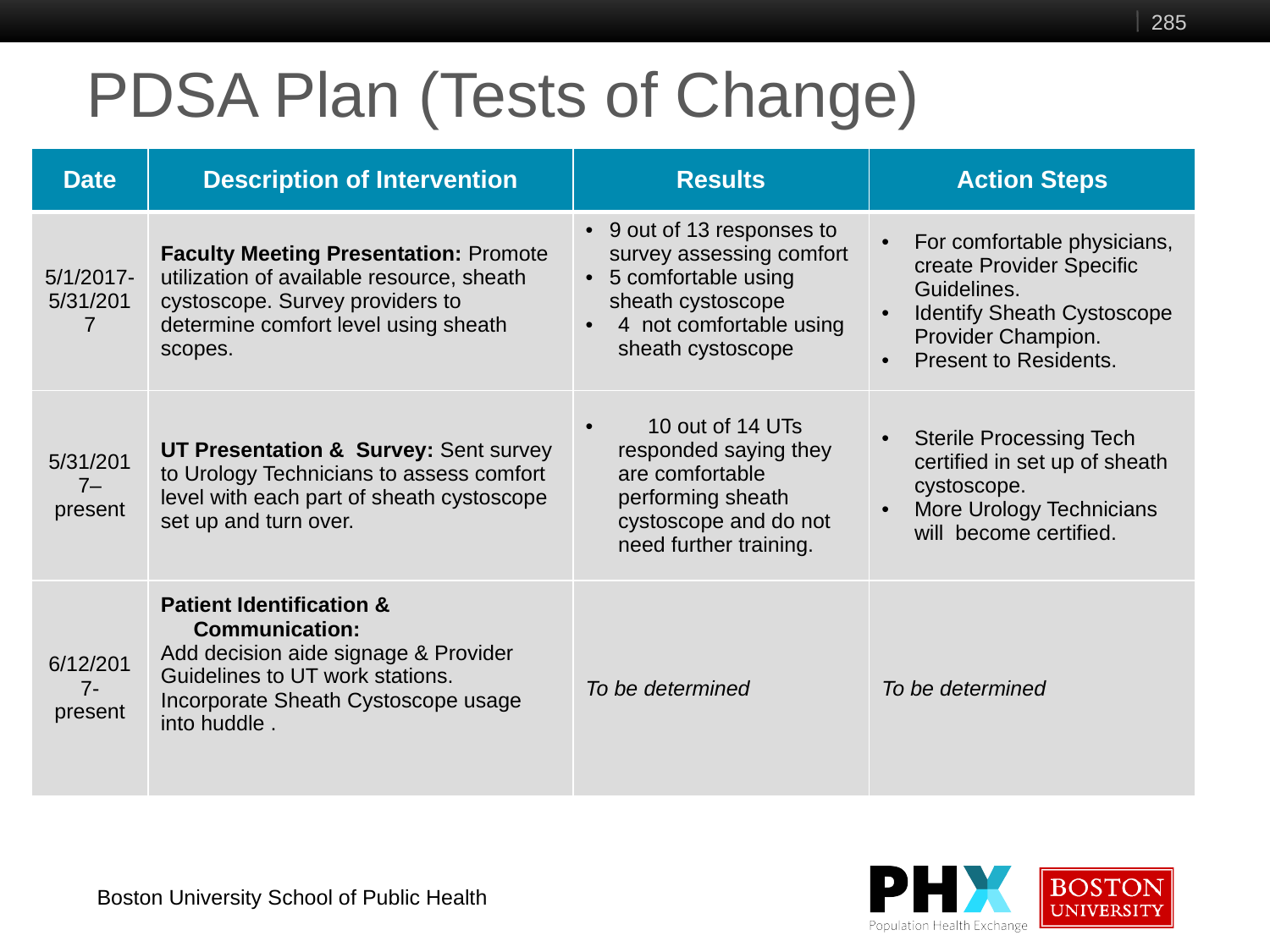

285
# PDSA Plan (Tests of Change)
| Date | Description of Intervention | Results | Action Steps |
| --- | --- | --- | --- |
| 5/1/2017-5/31/2017 | Faculty Meeting Presentation: Promote utilization of available resource, sheath cystoscope. Survey providers to determine comfort level using sheath scopes. | 9 out of 13 responses to survey assessing comfort 5 comfortable using sheath cystoscope 4 not comfortable using sheath cystoscope | For comfortable physicians, create Provider Specific Guidelines. Identify Sheath Cystoscope Provider Champion. Present to Residents. |
| 5/31/2017– present | UT Presentation & Survey: Sent survey to Urology Technicians to assess comfort level with each part of sheath cystoscope set up and turn over. | 10 out of 14 UTs responded saying they are comfortable performing sheath cystoscope and do not need further training. | Sterile Processing Tech certified in set up of sheath cystoscope. More Urology Technicians will become certified. |
| 6/12/2017- present | Patient Identification & Communication: Add decision aide signage & Provider Guidelines to UT work stations. Incorporate Sheath Cystoscope usage into huddle . | To be determined | To be determined |